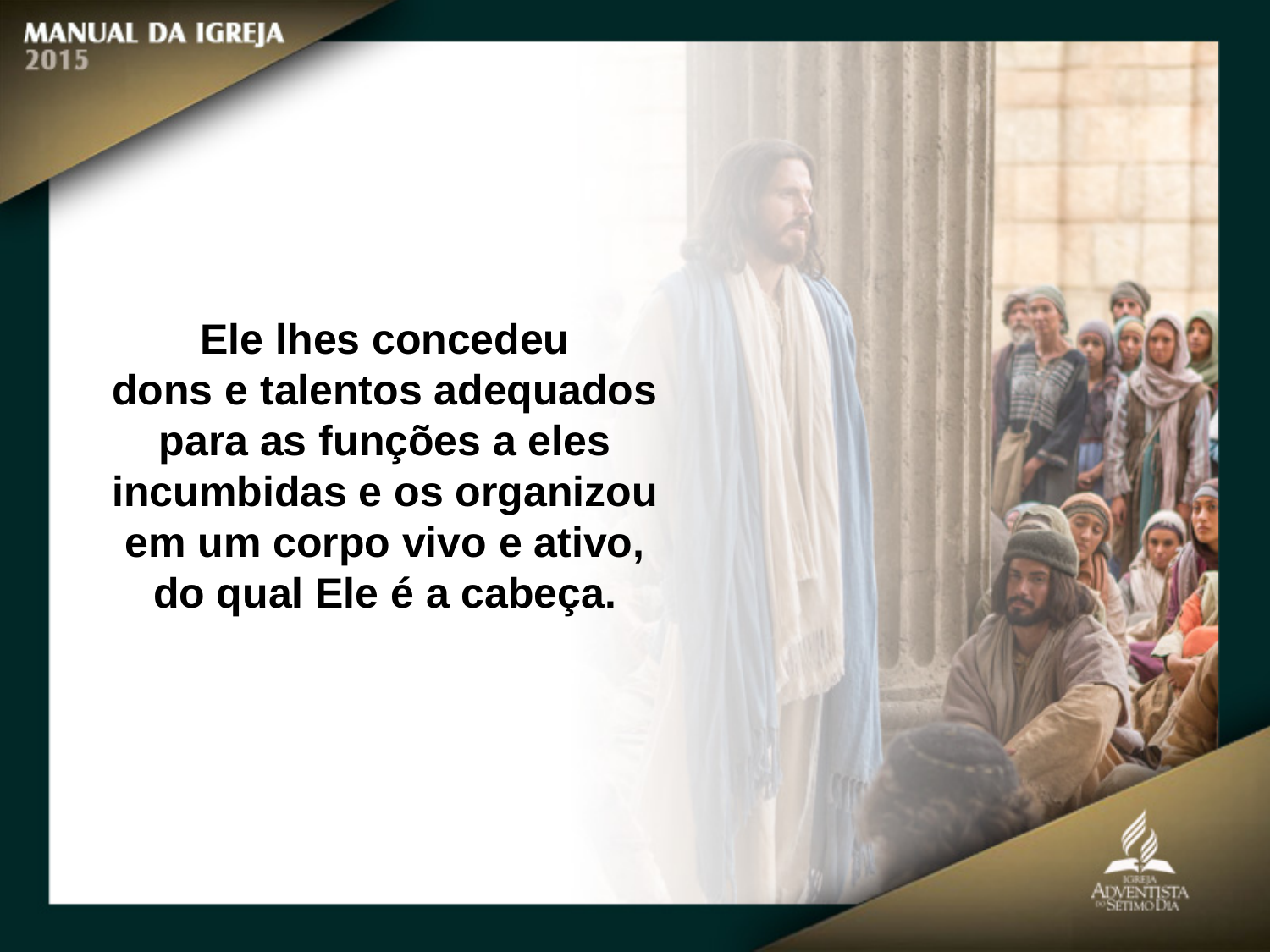

Ele lhes concedeu
dons e talentos adequados para as funções a eles incumbidas e os organizou
em um corpo vivo e ativo, do qual Ele é a cabeça.